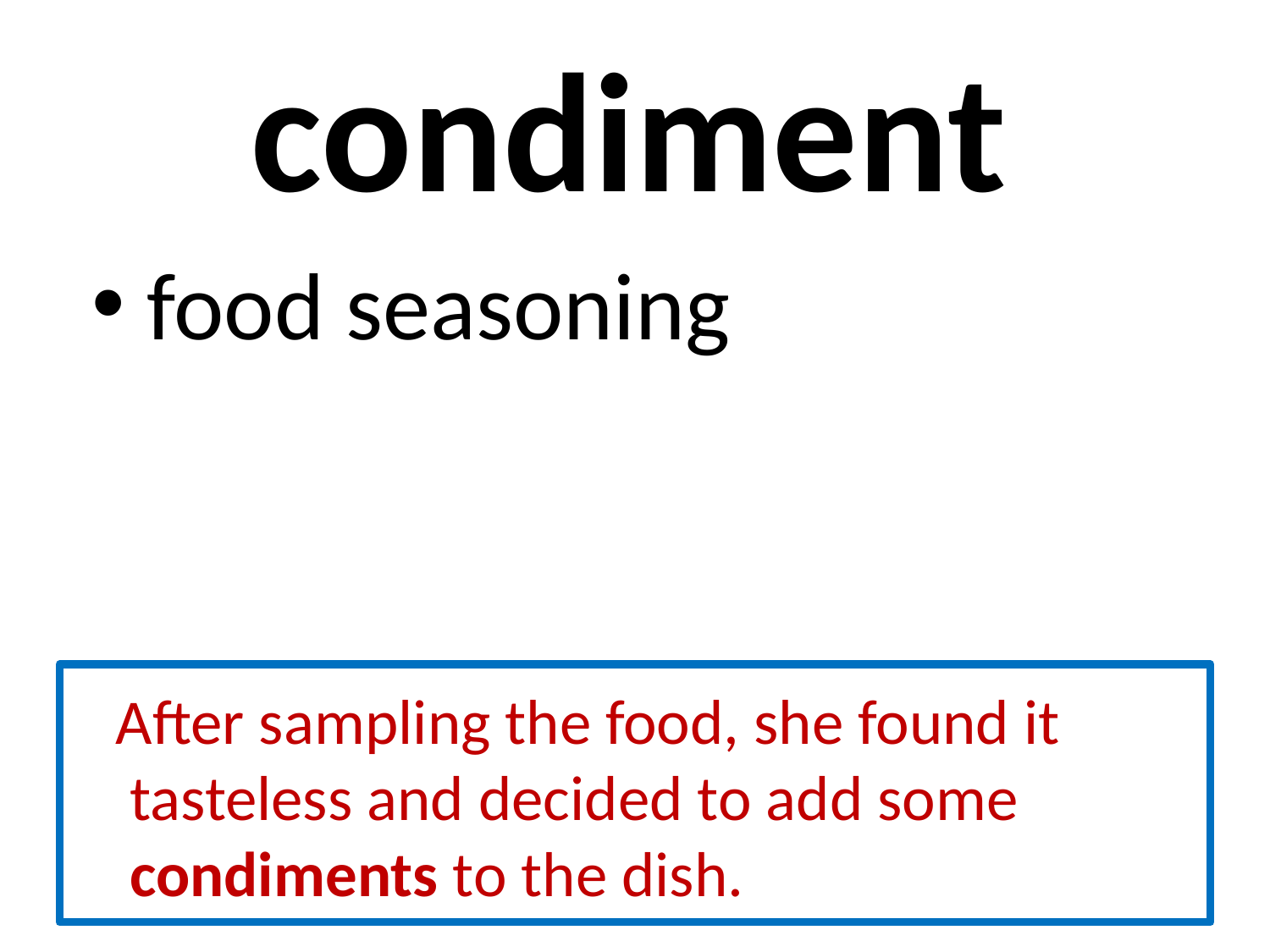

# condiment
 food seasoning
   After sampling the food, she found it tasteless and decided to add some condiments to the dish.